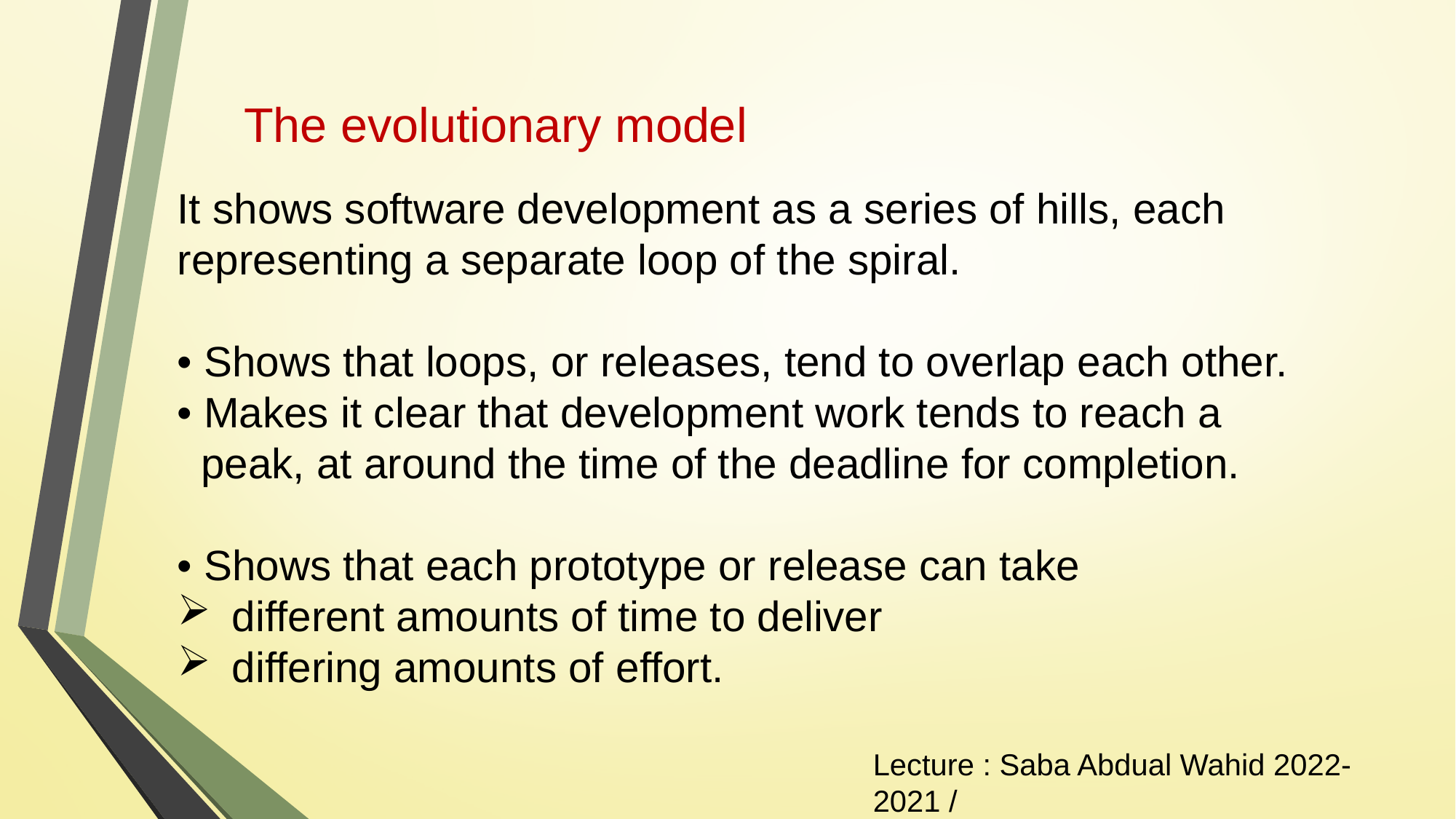

The evolutionary model
It shows software development as a series of hills, each
representing a separate loop of the spiral.

• Shows that loops, or releases, tend to overlap each other.
• Makes it clear that development work tends to reach a
  peak, at around the time of the deadline for completion.

• Shows that each prototype or release can take
different amounts of time to deliver
differing amounts of effort.
Lecture : Saba Abdual Wahid 2022-2021 /